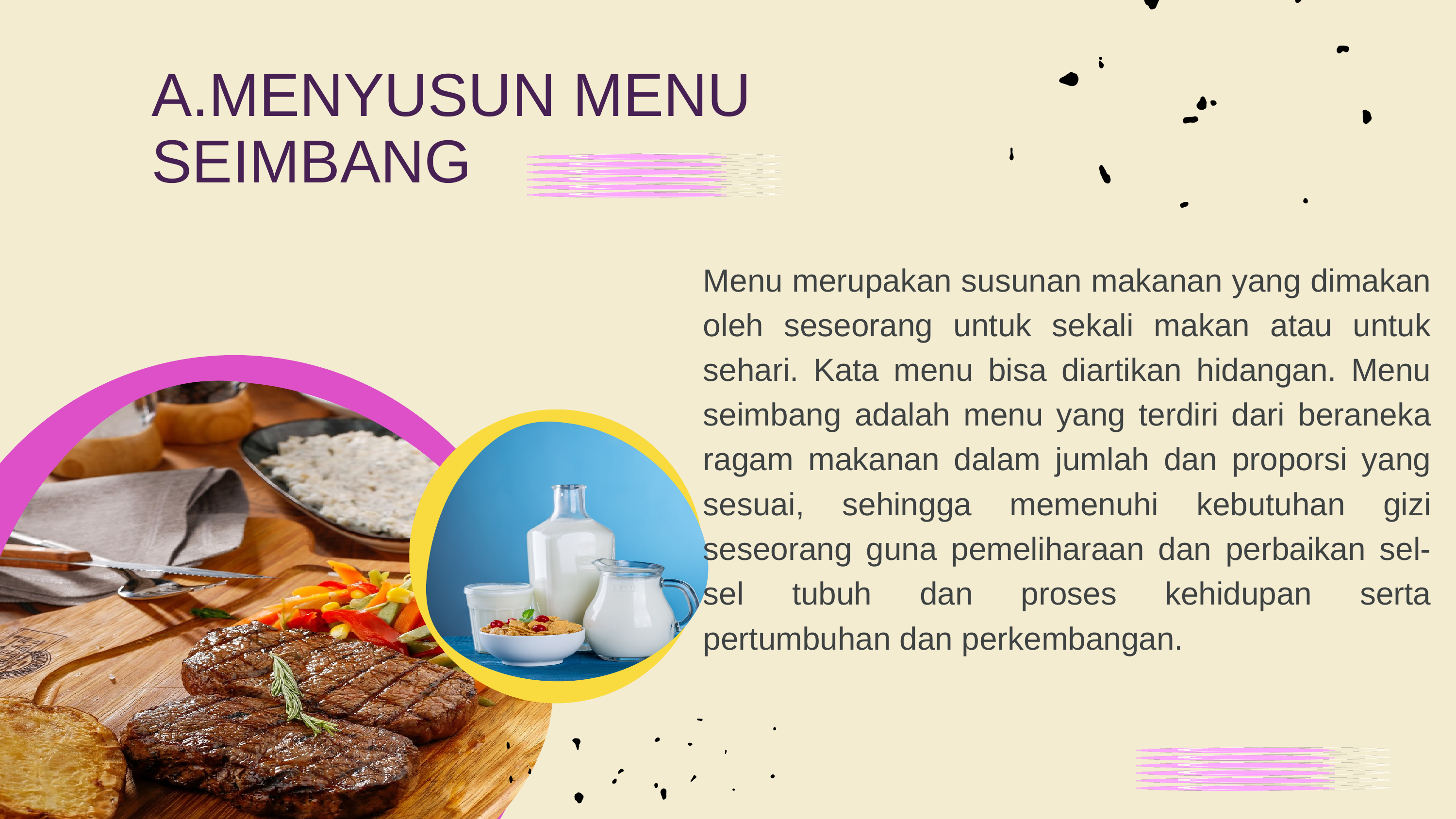

A.MENYUSUN MENU SEIMBANG
Menu merupakan susunan makanan yang dimakan oleh seseorang untuk sekali makan atau untuk sehari. Kata menu bisa diartikan hidangan. Menu seimbang adalah menu yang terdiri dari beraneka ragam makanan dalam jumlah dan proporsi yang sesuai, sehingga memenuhi kebutuhan gizi seseorang guna pemeliharaan dan perbaikan sel-sel tubuh dan proses kehidupan serta pertumbuhan dan perkembangan.